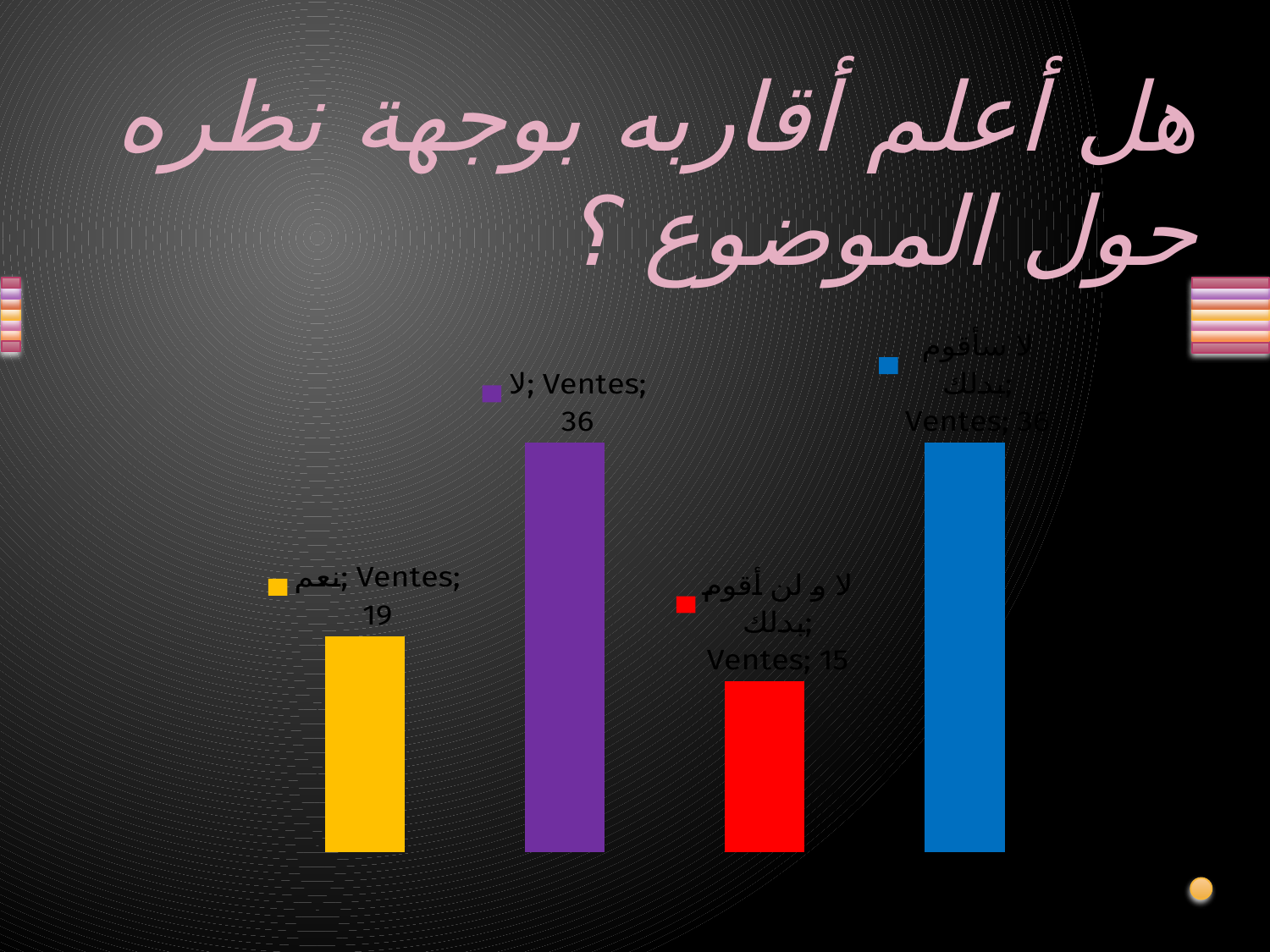

هل أعلم أقاربه بوجهة نظره حول الموضوع ؟

### Chart

| Category | Ventes |
|---|---|
| نعم | 19.0 |
| لا | 36.0 |
| لا و لن أقوم بدلك | 15.0 |
| لا سأقوم بدلك | 36.0 |